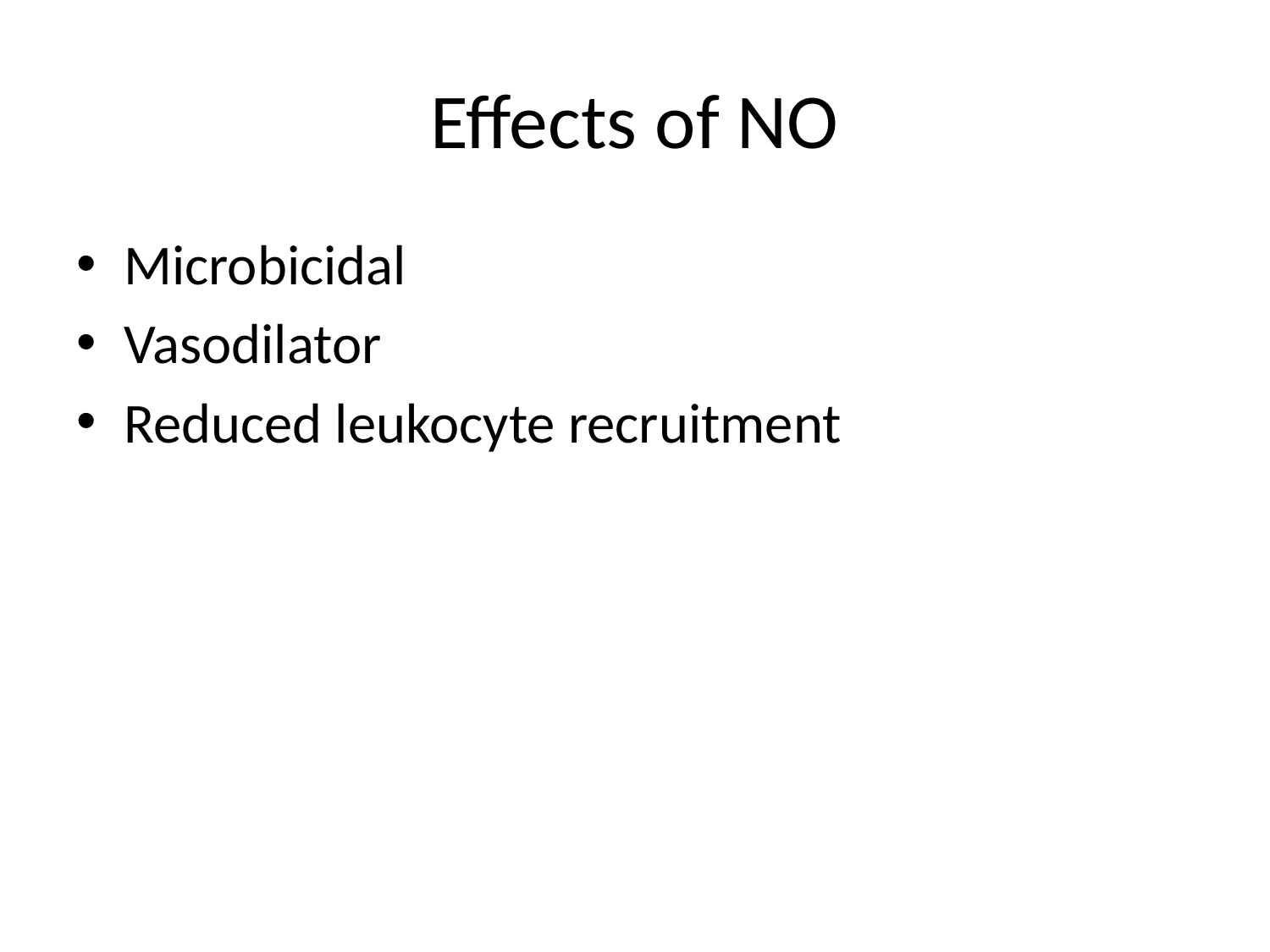

# Effects of NO
Microbicidal
Vasodilator
Reduced leukocyte recruitment